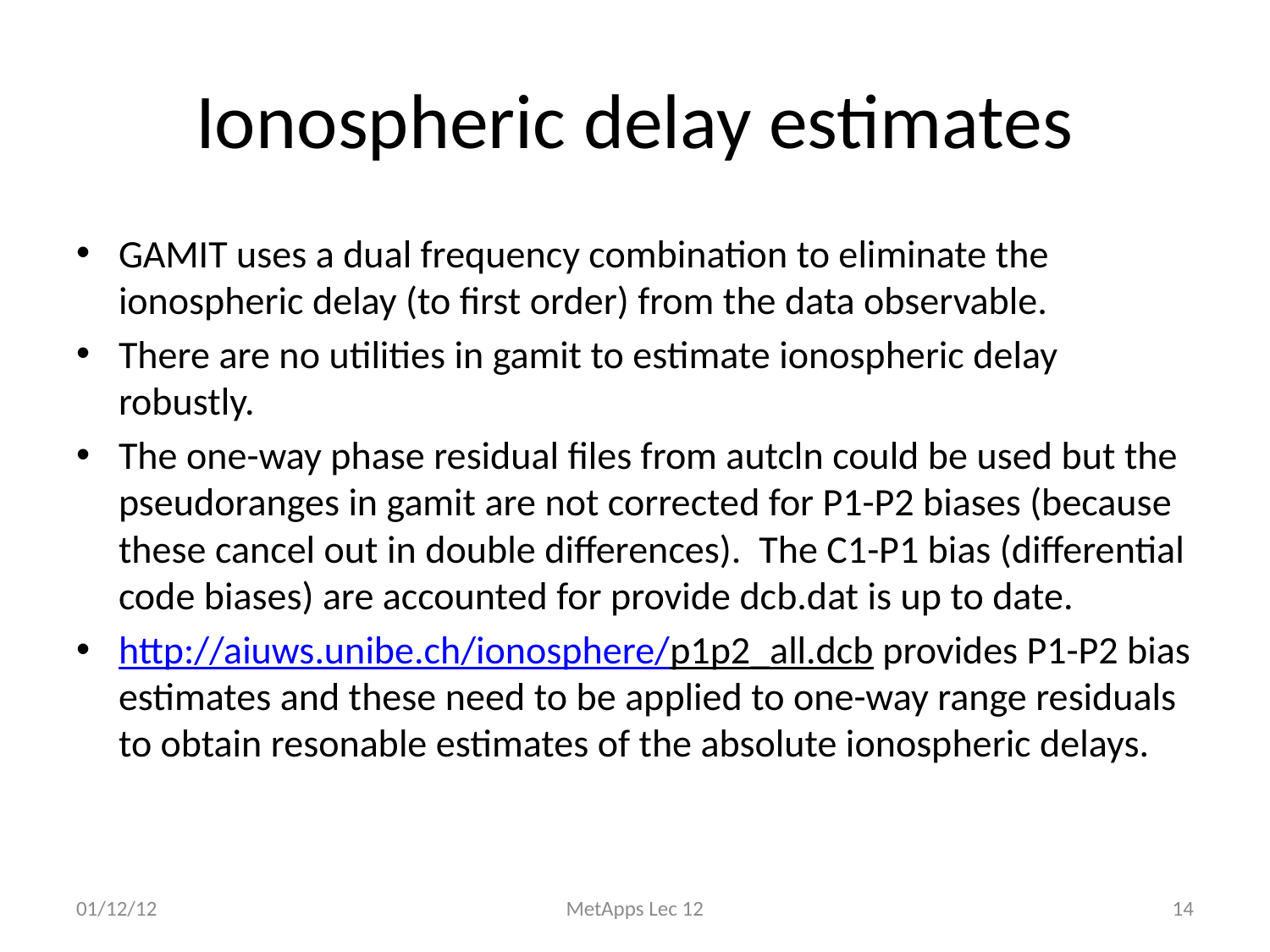

# Ionospheric delay estimates
GAMIT uses a dual frequency combination to eliminate the ionospheric delay (to first order) from the data observable.
There are no utilities in gamit to estimate ionospheric delay robustly.
The one-way phase residual files from autcln could be used but the pseudoranges in gamit are not corrected for P1-P2 biases (because these cancel out in double differences).  The C1-P1 bias (differential code biases) are accounted for provide dcb.dat is up to date.
http://aiuws.unibe.ch/ionosphere/p1p2_all.dcb provides P1-P2 bias estimates and these need to be applied to one-way range residuals to obtain resonable estimates of the absolute ionospheric delays.
01/12/12
MetApps Lec 12
14